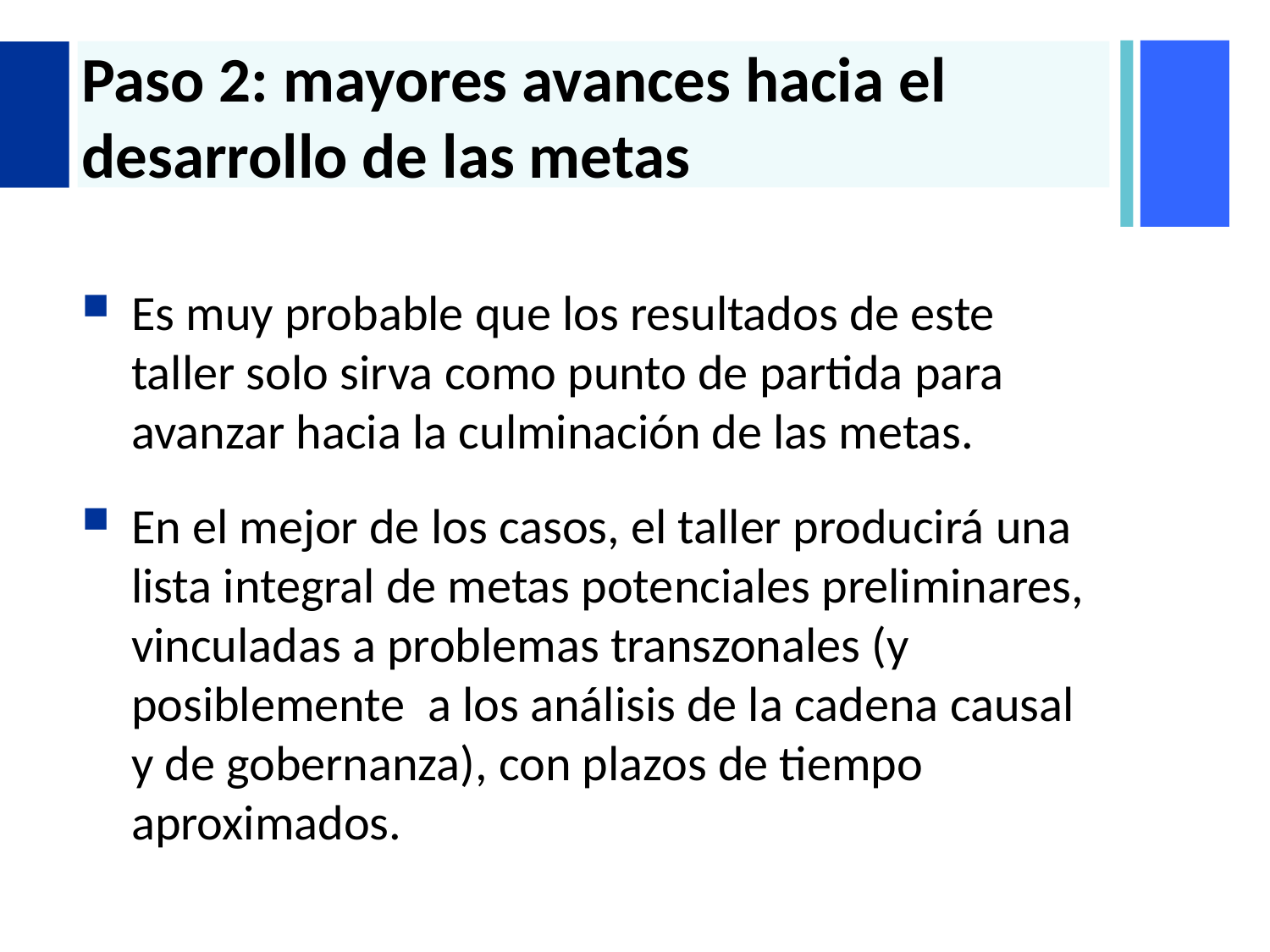

# Paso 2: mayores avances hacia el desarrollo de las metas
Es muy probable que los resultados de este taller solo sirva como punto de partida para avanzar hacia la culminación de las metas.
En el mejor de los casos, el taller producirá una lista integral de metas potenciales preliminares, vinculadas a problemas transzonales (y posiblemente  a los análisis de la cadena causal y de gobernanza), con plazos de tiempo aproximados.